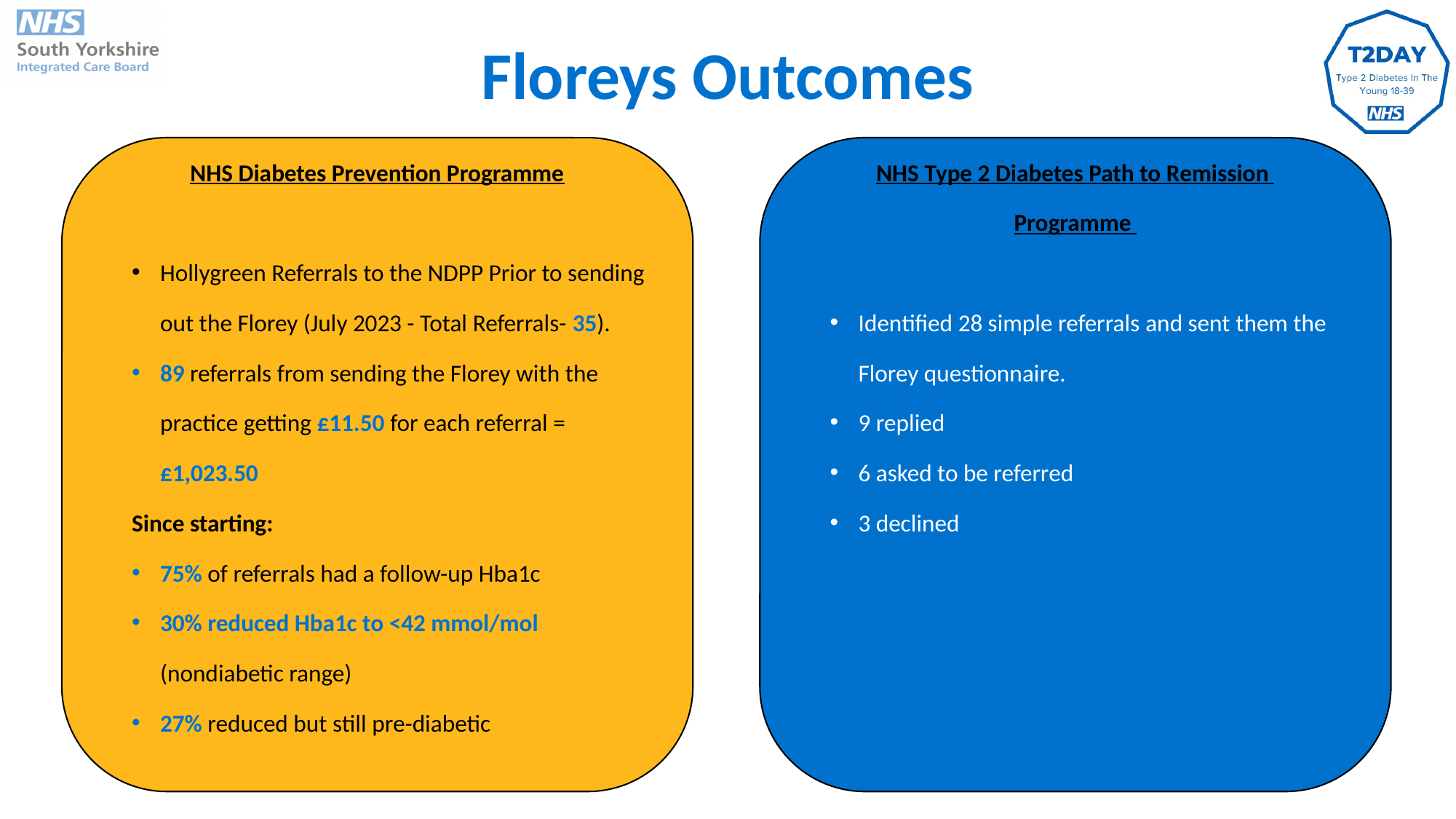

Floreys Outcomes

NHS Type 2 Diabetes Path to Remission
Programme

Identified 28 simple referrals and sent them the Florey questionnaire.
9 replied
6 asked to be referred
3 declined

NHS Diabetes Prevention Programme

Hollygreen Referrals to the NDPP Prior to sending out the Florey (July 2023 - Total Referrals- 35).
89 referrals from sending the Florey with the practice getting £11.50 for each referral = £1,023.50
Since starting:
75% of referrals had a follow-up Hba1c
30% reduced Hba1c to <42 mmol/mol (nondiabetic range)
27% reduced but still pre-diabetic